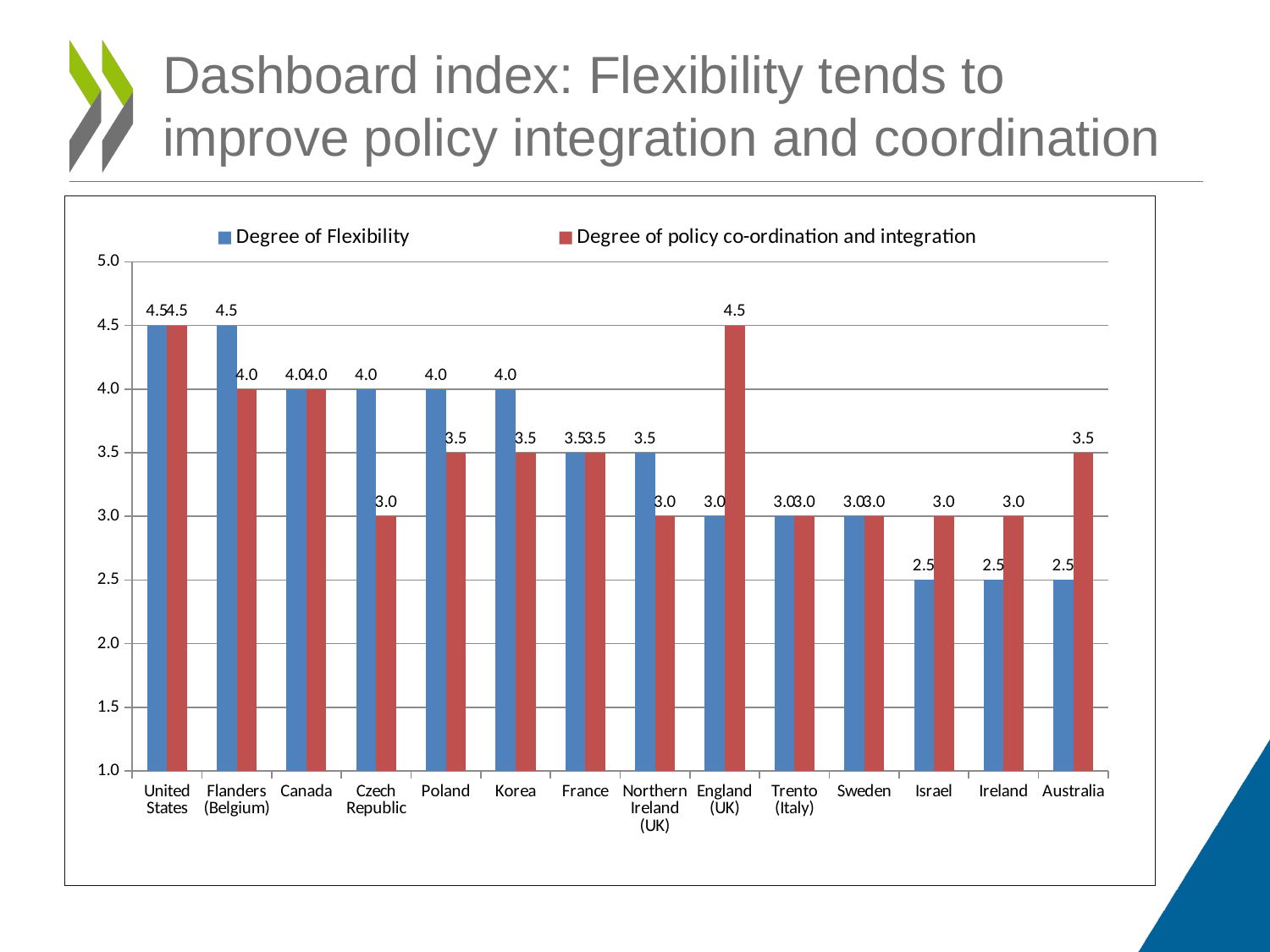

# Dashboard index: Flexibility tends to improve policy integration and coordination

### Chart

| Category | Degree of Flexibility | Degree of policy co-ordination and integration |
|---|---|---|
| United States | 4.5 | 4.5 |
| Flanders (Belgium) | 4.5 | 4.0 |
| Canada | 4.0 | 4.0 |
| Czech Republic | 4.0 | 3.0 |
| Poland | 4.0 | 3.5 |
| Korea | 4.0 | 3.5 |
| France | 3.5 | 3.5 |
| Northern Ireland (UK) | 3.5 | 3.0 |
| England (UK) | 3.0 | 4.5 |
| Trento (Italy) | 3.0 | 3.0 |
| Sweden | 3.0 | 3.0 |
| Israel | 2.5 | 3.0 |
| Ireland | 2.5 | 3.0 |
| Australia | 2.5 | 3.5 |